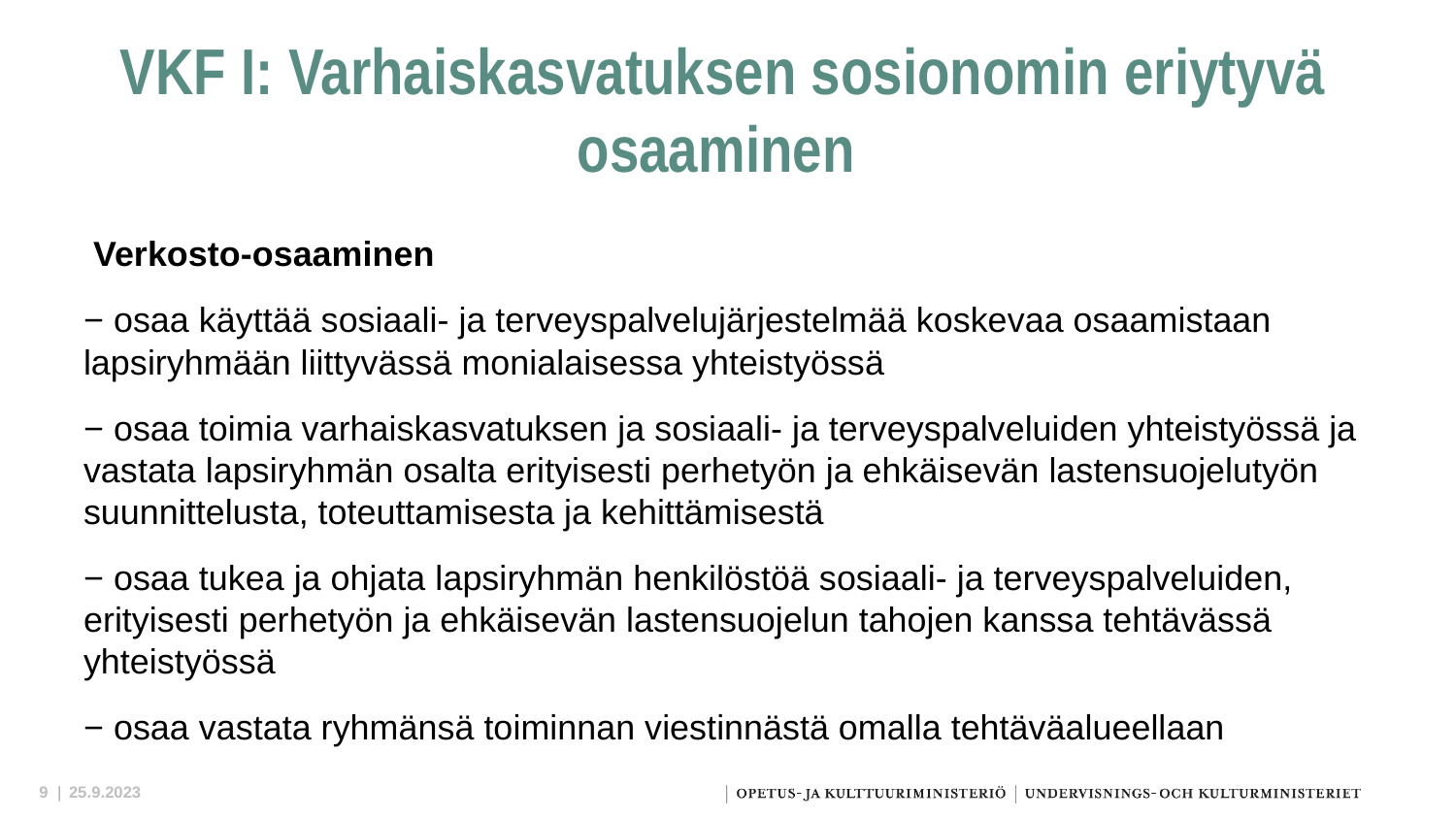

# VKF I: Varhaiskasvatuksen sosionomin eriytyvä osaaminen
 Verkosto-osaaminen
− osaa käyttää sosiaali- ja terveyspalvelujärjestelmää koskevaa osaamistaan lapsiryhmään liittyvässä monialaisessa yhteistyössä
− osaa toimia varhaiskasvatuksen ja sosiaali- ja terveyspalveluiden yhteistyössä ja vastata lapsiryhmän osalta erityisesti perhetyön ja ehkäisevän lastensuojelutyön suunnittelusta, toteuttamisesta ja kehittämisestä
− osaa tukea ja ohjata lapsiryhmän henkilöstöä sosiaali- ja terveyspalveluiden, erityisesti perhetyön ja ehkäisevän lastensuojelun tahojen kanssa tehtävässä yhteistyössä
− osaa vastata ryhmänsä toiminnan viestinnästä omalla tehtäväalueellaan

9  |
25.9.2023